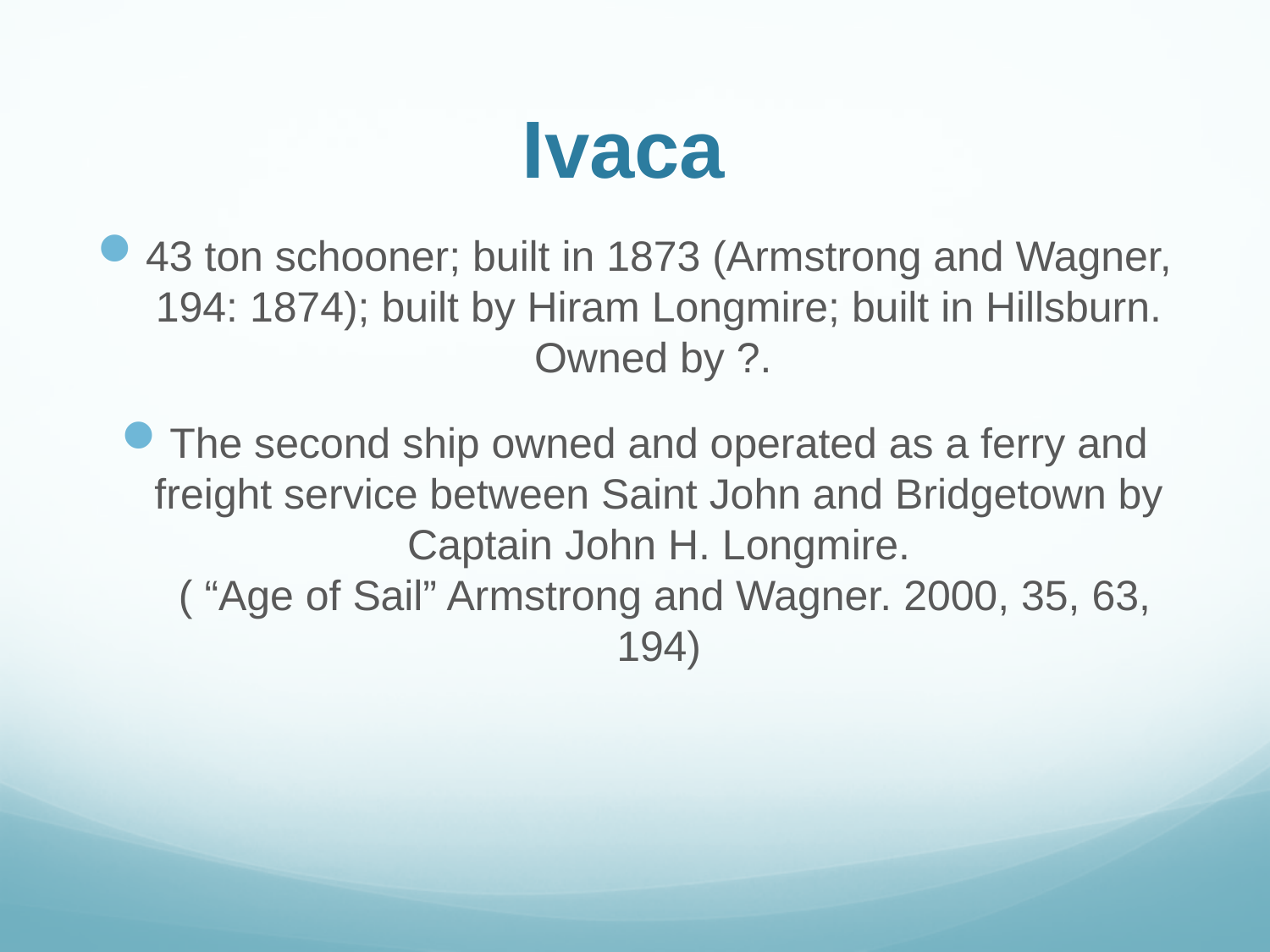

# Ivaca
43 ton schooner; built in 1873 (Armstrong and Wagner, 194: 1874); built by Hiram Longmire; built in Hillsburn. Owned by ?.
The second ship owned and operated as a ferry and freight service between Saint John and Bridgetown by Captain John H. Longmire.
 ( “Age of Sail” Armstrong and Wagner. 2000, 35, 63, 194)